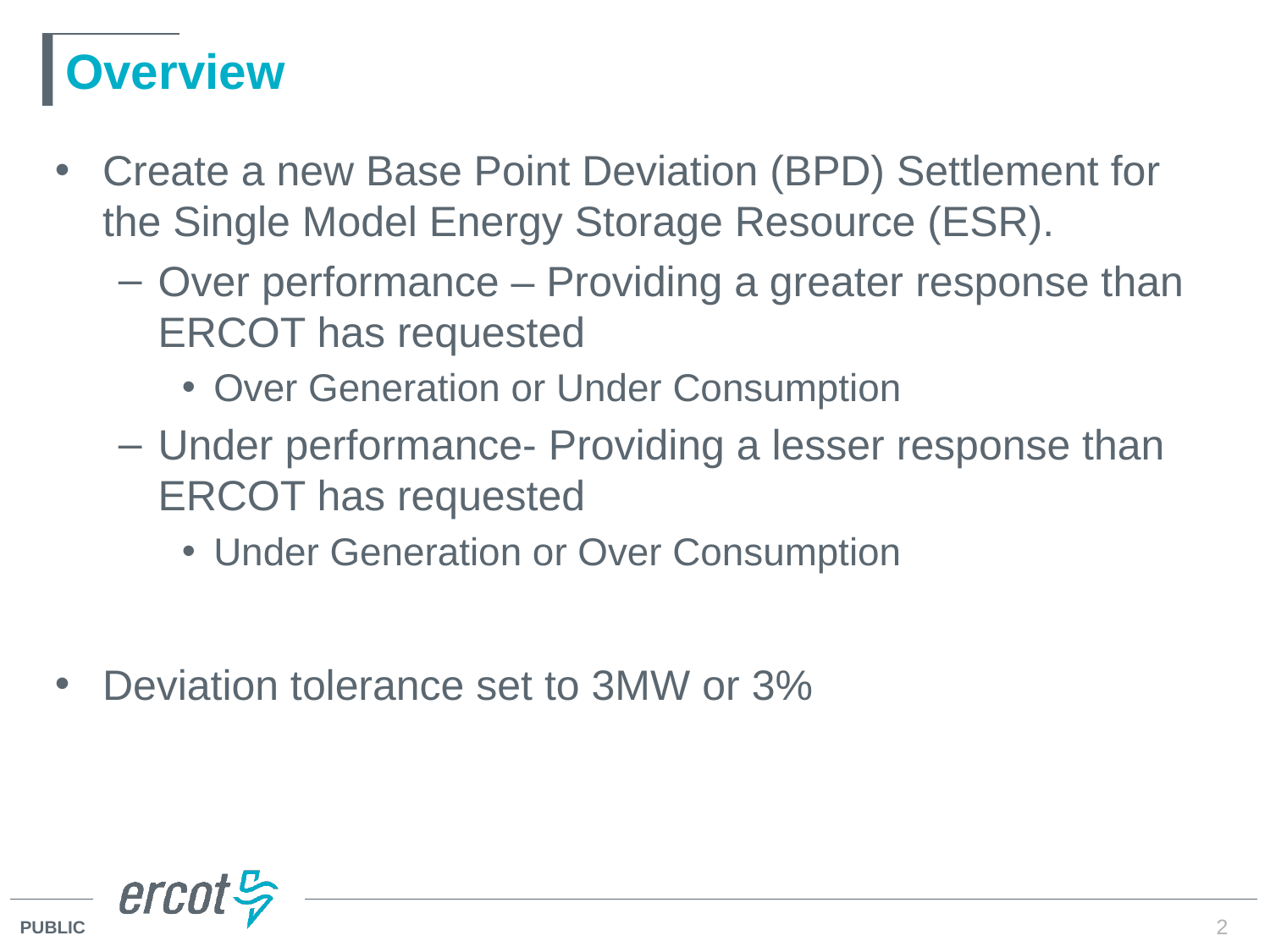

# Overview
Create a new Base Point Deviation (BPD) Settlement for the Single Model Energy Storage Resource (ESR).
Over performance – Providing a greater response than ERCOT has requested
Over Generation or Under Consumption
Under performance- Providing a lesser response than ERCOT has requested
Under Generation or Over Consumption

Deviation tolerance set to 3MW or 3%
2